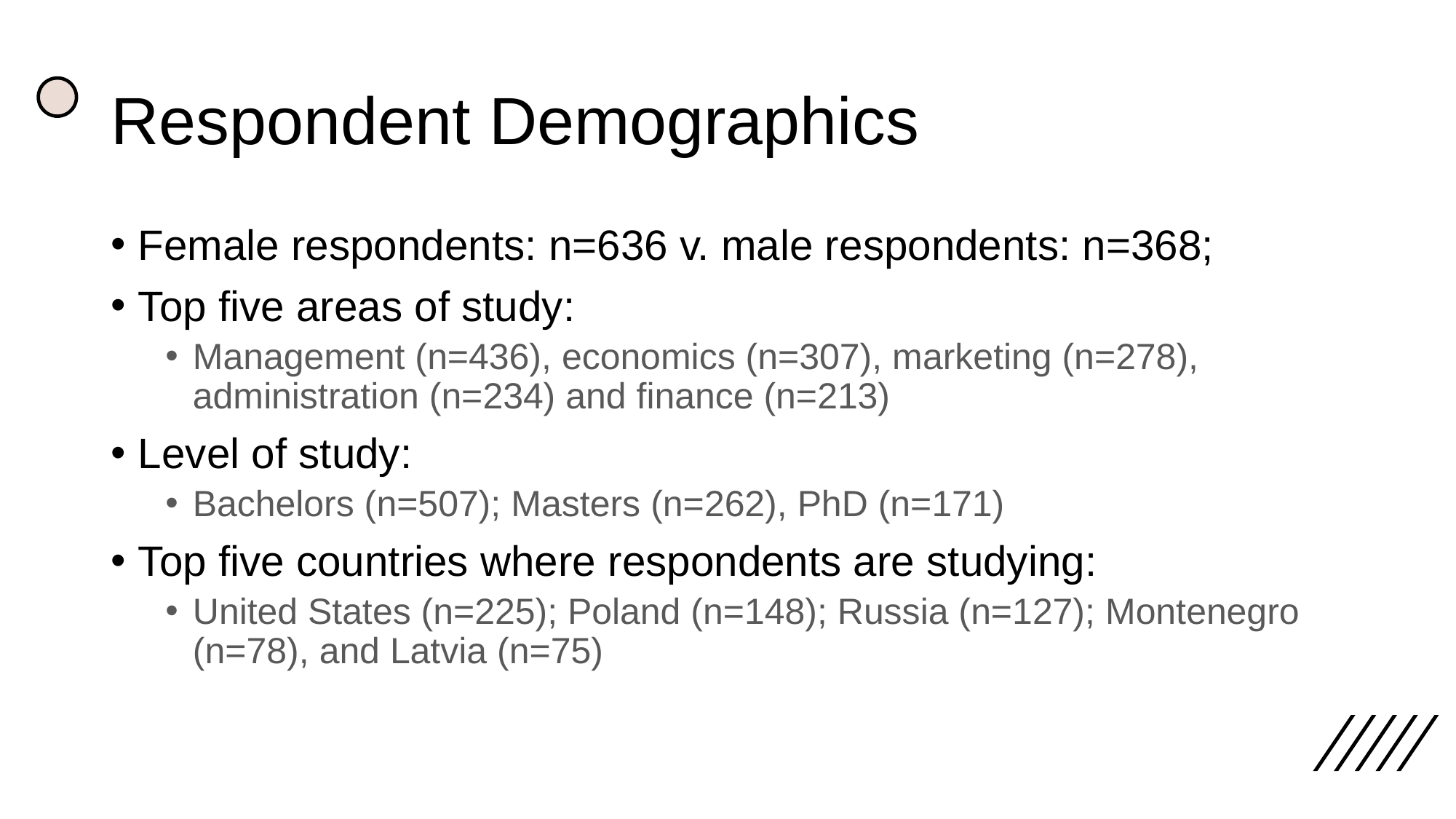

# Respondent Demographics
Female respondents: n=636 v. male respondents: n=368;
Top five areas of study:
Management (n=436), economics (n=307), marketing (n=278), administration (n=234) and finance (n=213)
Level of study:
Bachelors (n=507); Masters (n=262), PhD (n=171)
Top five countries where respondents are studying:
United States (n=225); Poland (n=148); Russia (n=127); Montenegro (n=78), and Latvia (n=75)